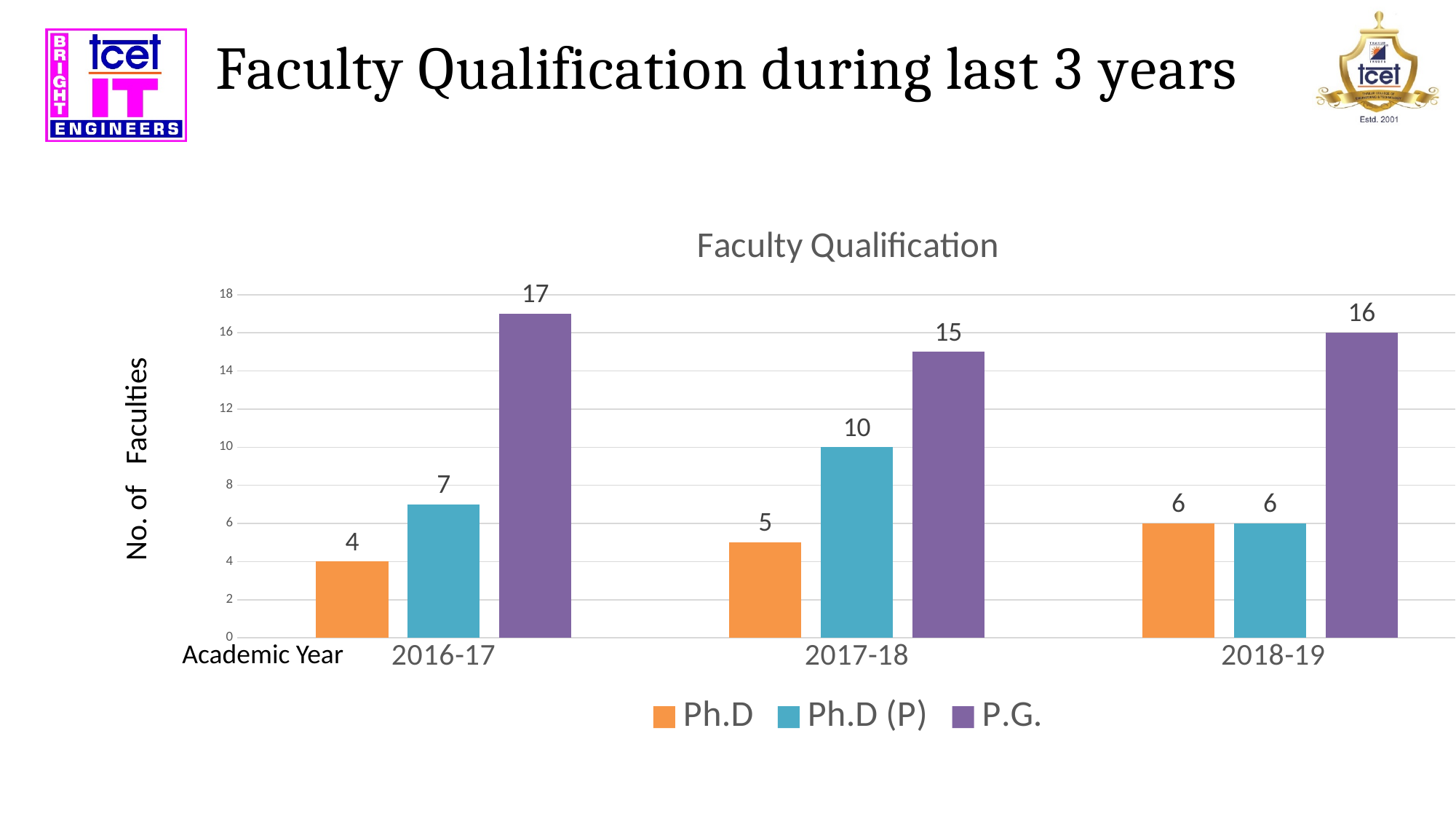

# Faculty Qualification during last 3 years

### Chart: Faculty Qualification

| Category | Ph.D | Ph.D (P) | P.G. |
|---|---|---|---|
| 2016-17 | 4.0 | 7.0 | 17.0 |
| 2017-18 | 5.0 | 10.0 | 15.0 |
|  2018-19 | 6.0 | 6.0 | 16.0 |
No. of   Faculties
Academic Year